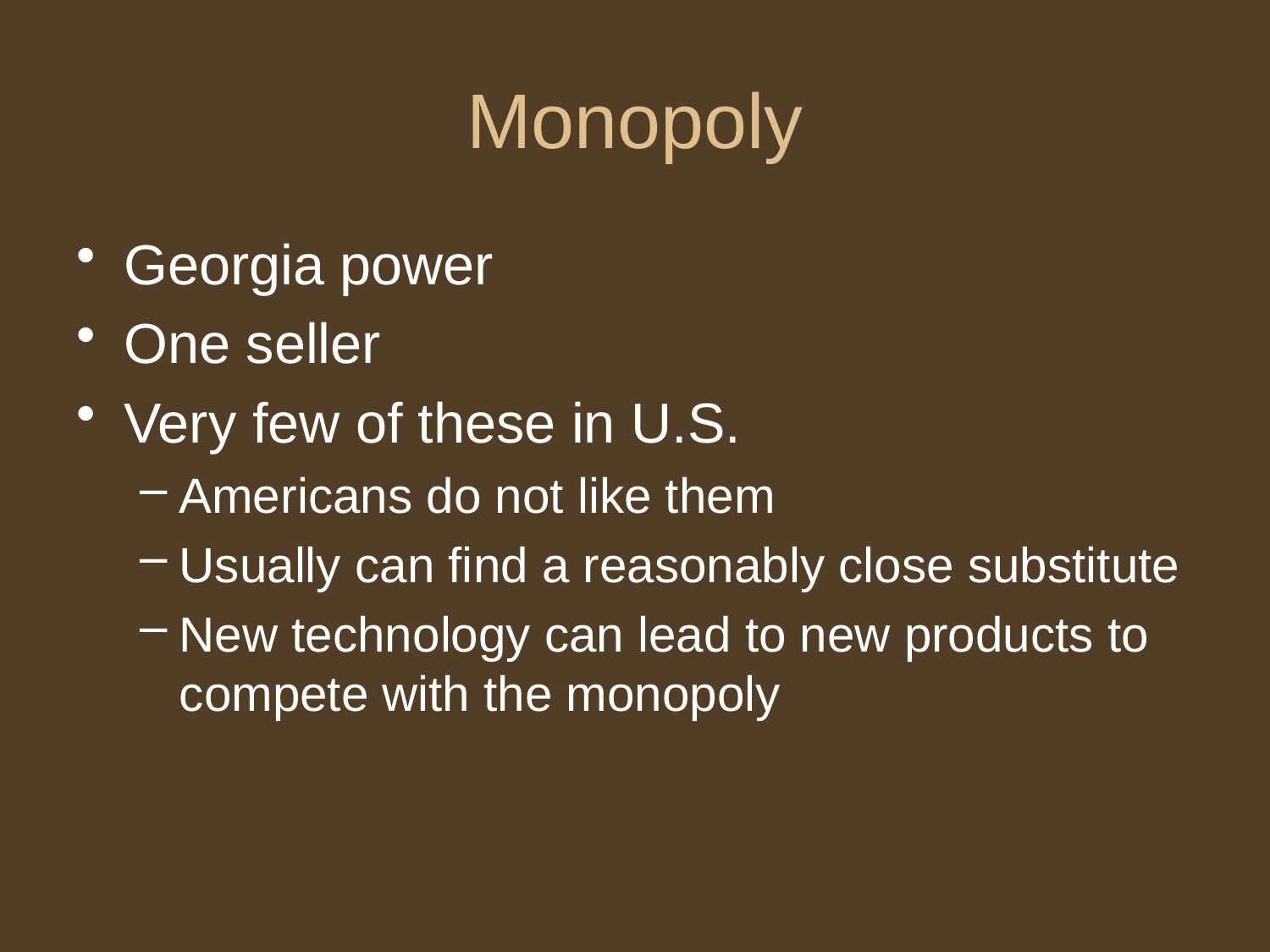

# Monopoly
Georgia power
One seller
Very few of these in U.S.
Americans do not like them
Usually can find a reasonably close substitute
New technology can lead to new products to compete with the monopoly